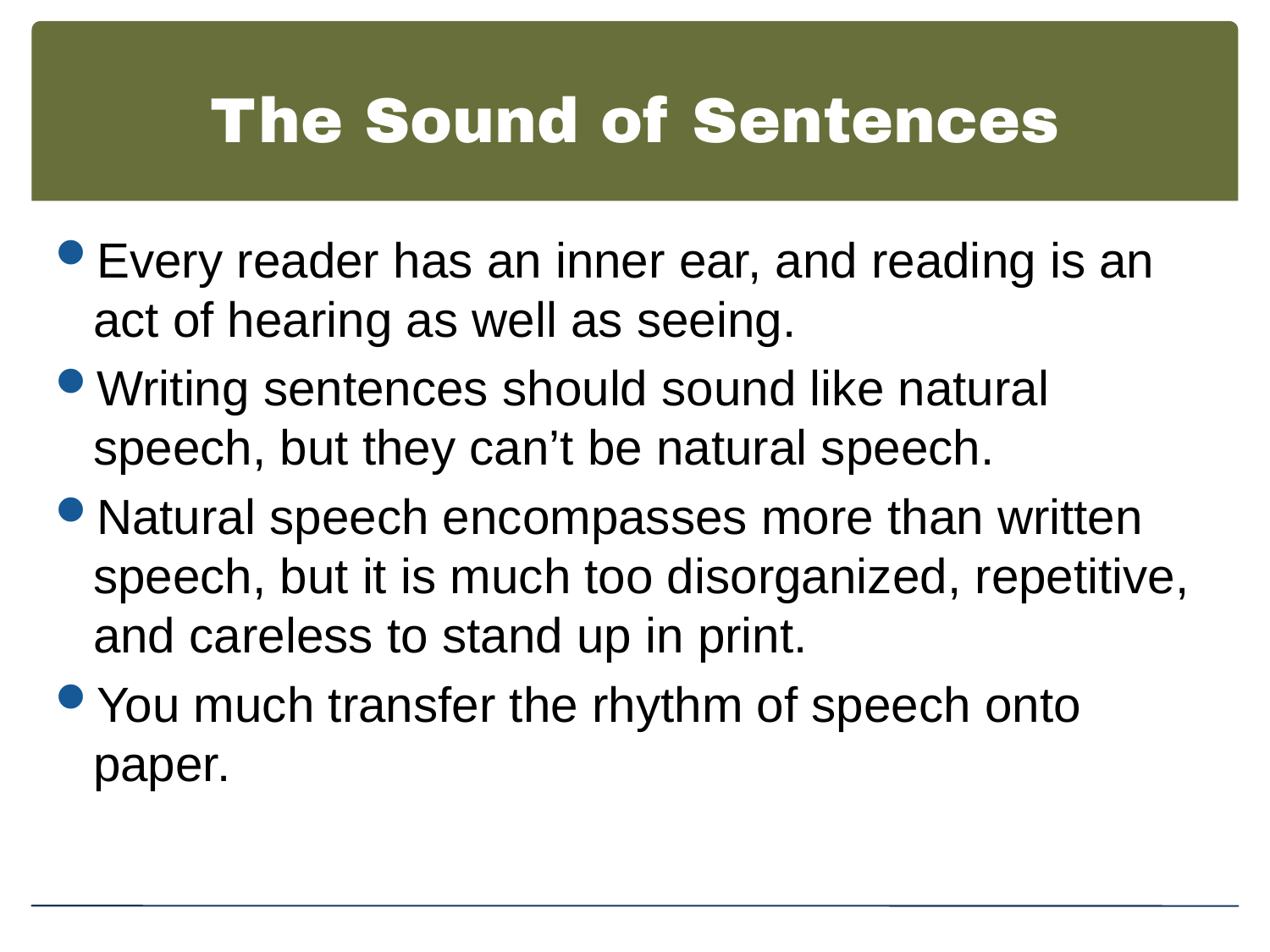

# The Sound of Sentences
Every reader has an inner ear, and reading is an act of hearing as well as seeing.
Writing sentences should sound like natural speech, but they can’t be natural speech.
Natural speech encompasses more than written speech, but it is much too disorganized, repetitive, and careless to stand up in print.
You much transfer the rhythm of speech onto paper.